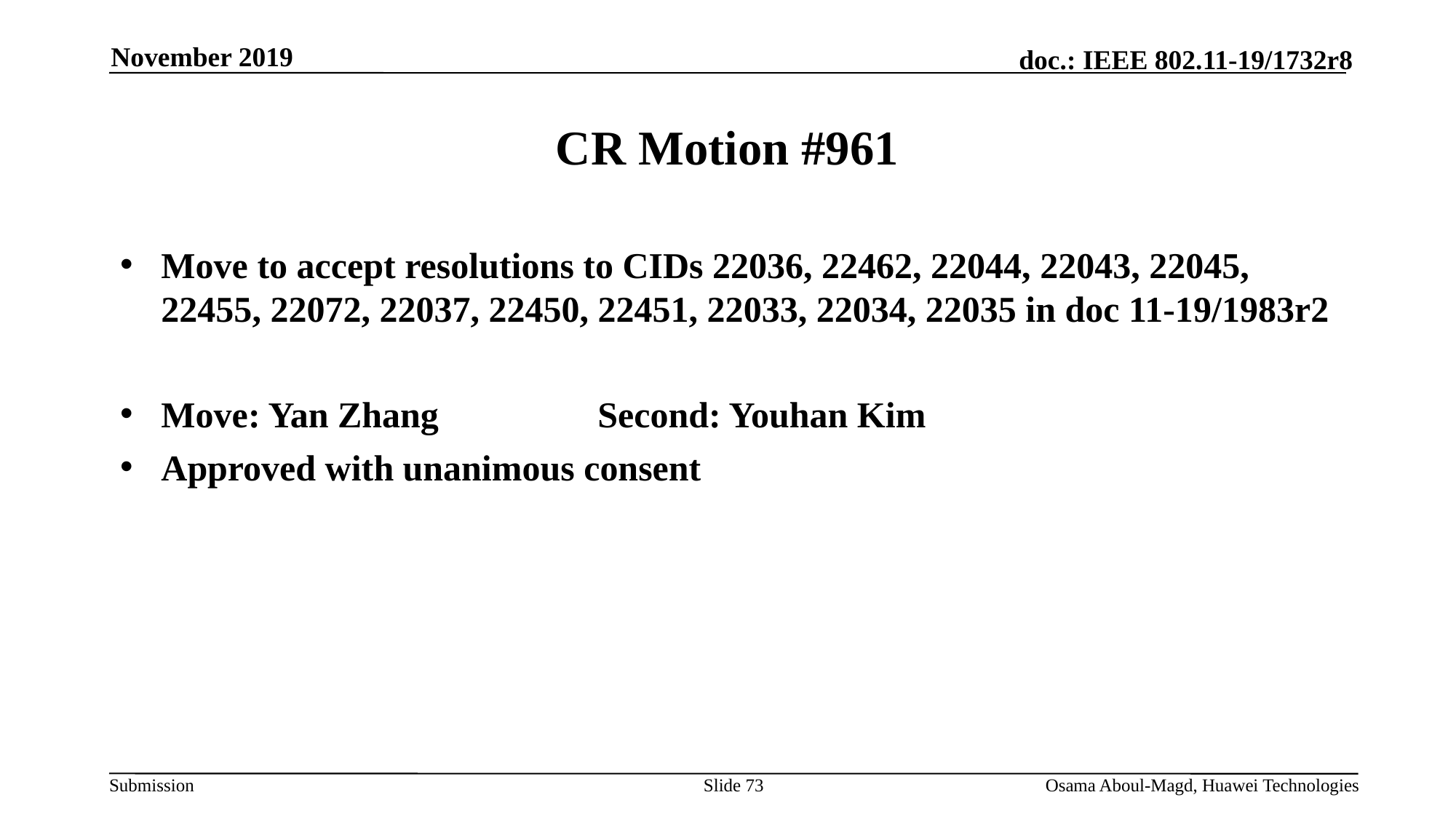

November 2019
# CR Motion #961
Move to accept resolutions to CIDs 22036, 22462, 22044, 22043, 22045, 22455, 22072, 22037, 22450, 22451, 22033, 22034, 22035 in doc 11-19/1983r2

Move: Yan Zhang		Second: Youhan Kim
Approved with unanimous consent

Slide 73
Osama Aboul-Magd, Huawei Technologies